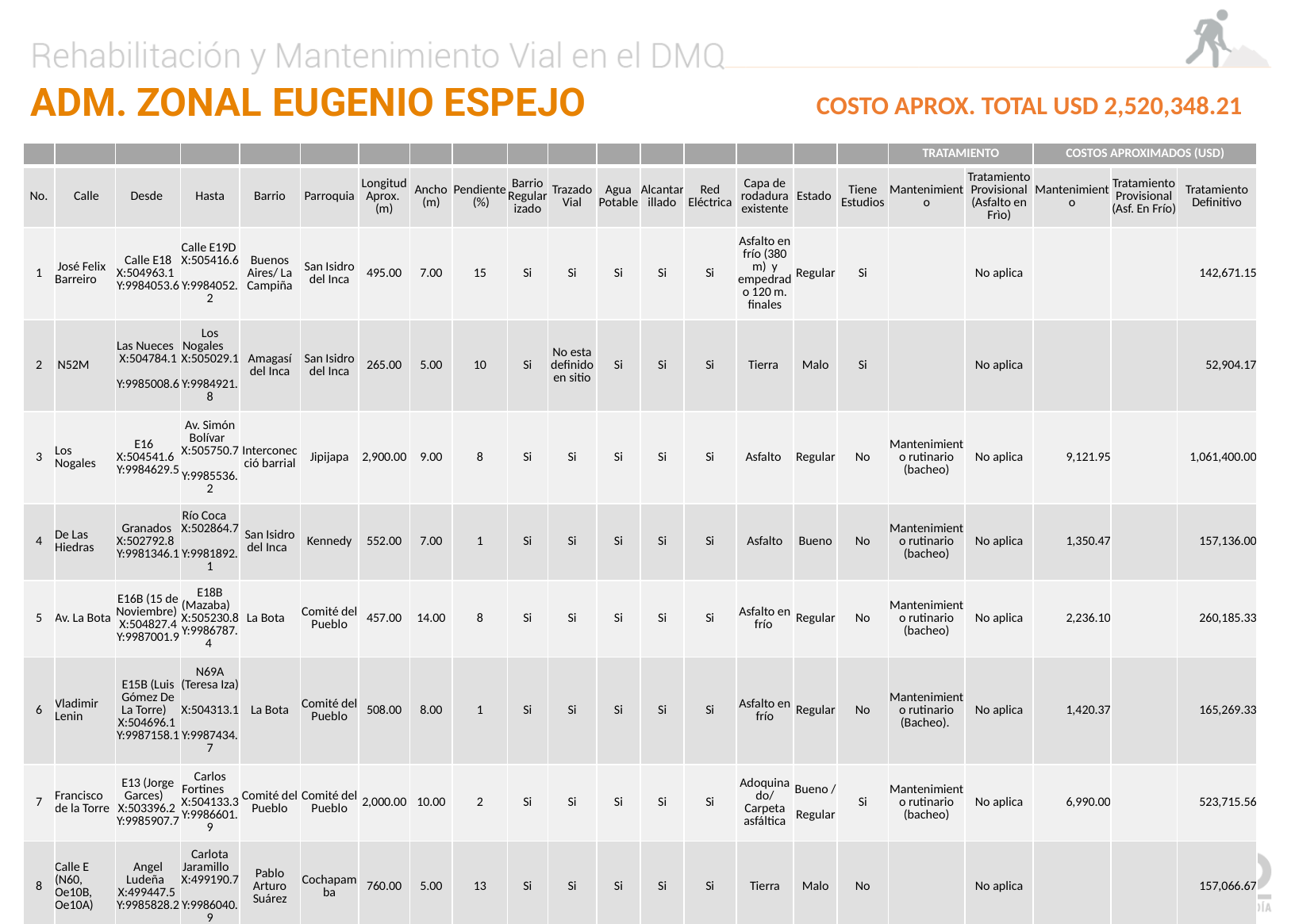

ADM. ZONAL EUGENIO ESPEJO
COSTO APROX. TOTAL USD 2,520,348.21
|  |  |  |  |  |  |  |  |  |  |  |  |  |  |  |  |  | TRATAMIENTO |  | COSTOS APROXIMADOS (USD) |  |  |
| --- | --- | --- | --- | --- | --- | --- | --- | --- | --- | --- | --- | --- | --- | --- | --- | --- | --- | --- | --- | --- | --- |
| No. | Calle | Desde | Hasta | Barrio | Parroquia | Longitud Aprox. (m) | Ancho (m) | Pendiente (%) | Barrio Regularizado | Trazado Vial | Agua Potable | Alcantarillado | Red Eléctrica | Capa de rodadura existente | Estado | Tiene Estudios | Mantenimiento | Tratamiento Provisional (Asfalto en Frìo) | Mantenimiento | Tratamiento Provisional (Asf. En Frío) | Tratamiento Definitivo |
| 1 | José Felix Barreiro | Calle E18 X:504963.1 Y:9984053.6 | Calle E19D X:505416.6 Y:9984052.2 | Buenos Aires/ La Campiña | San Isidro del Inca | 495.00 | 7.00 | 15 | Si | Si | Si | Si | Si | Asfalto en frío (380 m) y empedrado 120 m. finales | Regular | Si |  | No aplica |  |  | 142,671.15 |
| 2 | N52M | Las Nueces X:504784.1 Y:9985008.6 | Los Nogales X:505029.1 Y:9984921.8 | Amagasí del Inca | San Isidro del Inca | 265.00 | 5.00 | 10 | Si | No esta definido en sitio | Si | Si | Si | Tierra | Malo | Si |  | No aplica |  |  | 52,904.17 |
| 3 | Los Nogales | E16 X:504541.6 Y:9984629.5 | Av. Simón Bolívar X:505750.7 Y:9985536.2 | Interconecció barrial | Jipijapa | 2,900.00 | 9.00 | 8 | Si | Si | Si | Si | Si | Asfalto | Regular | No | Mantenimiento rutinario (bacheo) | No aplica | 9,121.95 |  | 1,061,400.00 |
| 4 | De Las Hiedras | Granados X:502792.8 Y:9981346.1 | Río Coca X:502864.7 Y:9981892.1 | San Isidro del Inca | Kennedy | 552.00 | 7.00 | 1 | Si | Si | Si | Si | Si | Asfalto | Bueno | No | Mantenimiento rutinario (bacheo) | No aplica | 1,350.47 |  | 157,136.00 |
| 5 | Av. La Bota | E16B (15 de Noviembre) X:504827.4 Y:9987001.9 | E18B (Mazaba) X:505230.8 Y:9986787.4 | La Bota | Comité del Pueblo | 457.00 | 14.00 | 8 | Si | Si | Si | Si | Si | Asfalto en frío | Regular | No | Mantenimiento rutinario (bacheo) | No aplica | 2,236.10 |  | 260,185.33 |
| 6 | Vladimir Lenin | E15B (Luis Gómez De La Torre) X:504696.1 Y:9987158.1 | N69A (Teresa Iza) X:504313.1 Y:9987434.7 | La Bota | Comité del Pueblo | 508.00 | 8.00 | 1 | Si | Si | Si | Si | Si | Asfalto en frío | Regular | No | Mantenimiento rutinario (Bacheo). | No aplica | 1,420.37 |  | 165,269.33 |
| 7 | Francisco de la Torre | E13 (Jorge Garces) X:503396.2 Y:9985907.7 | Carlos Fortines X:504133.3 Y:9986601.9 | Comité del Pueblo | Comité del Pueblo | 2,000.00 | 10.00 | 2 | Si | Si | Si | Si | Si | Adoquinado/Carpeta asfáltica | Bueno / Regular | Si | Mantenimiento rutinario (bacheo) | No aplica | 6,990.00 |  | 523,715.56 |
| 8 | Calle E (N60, Oe10B, Oe10A) | Angel Ludeña X:499447.5 Y:9985828.2 | Carlota Jaramillo X:499190.7 Y:9986040.9 | Pablo Arturo Suárez | Cochapamba | 760.00 | 5.00 | 13 | Si | Si | Si | Si | Si | Tierra | Malo | No |  | No aplica |  |  | 157,066.67 |
| LONGITUD TOTAL (m) |  |  |  |  |  | 7,937.00 |  |  |  |  |  |  |  |  |  |  |  |  | 21,118.89 | 0.00 | 2,520,348.21 |